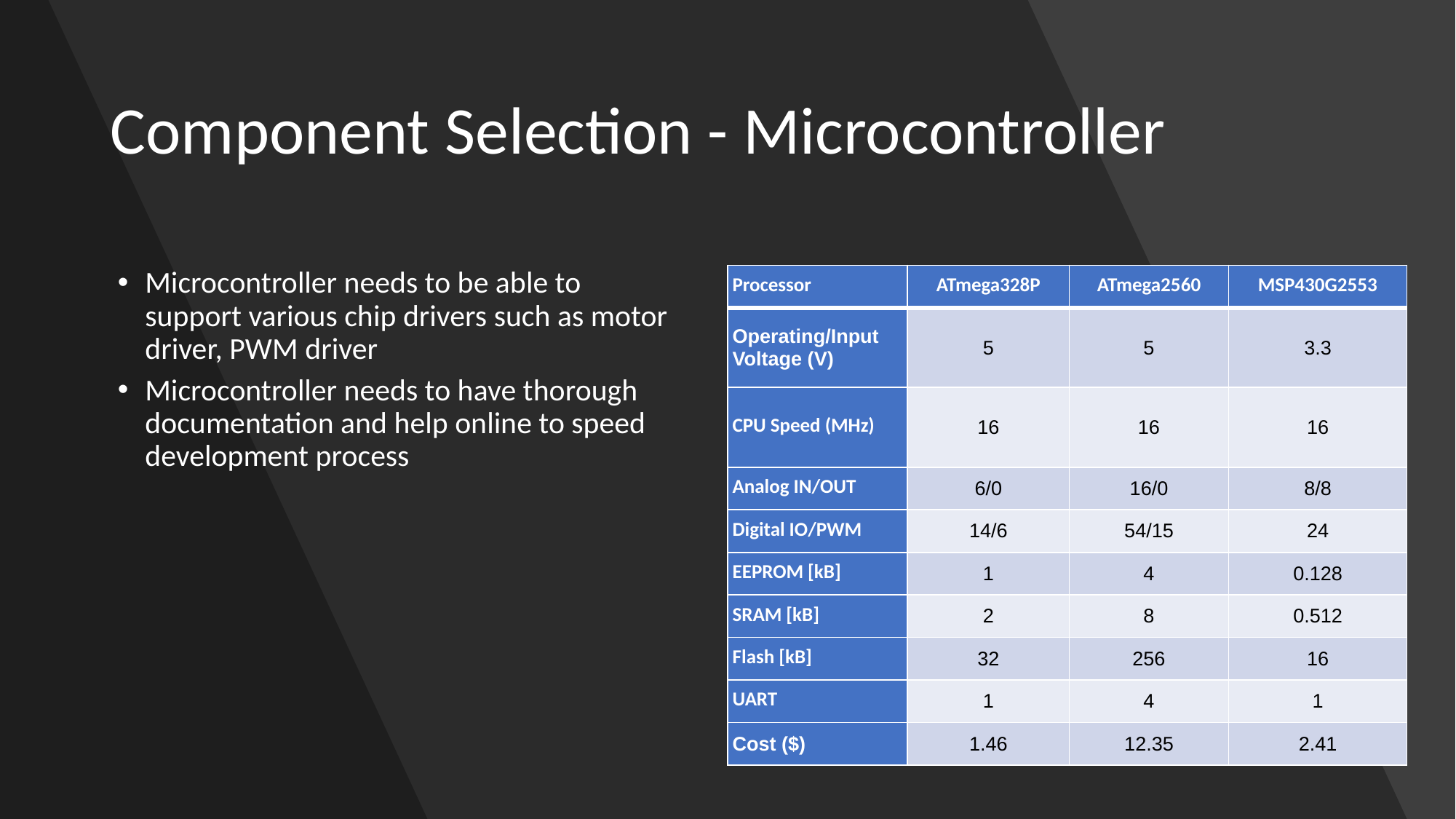

# Component Selection - Microcontroller
Microcontroller needs to be able to support various chip drivers such as motor driver, PWM driver
Microcontroller needs to have thorough documentation and help online to speed development process
| Processor | ATmega328P | ATmega2560 | MSP430G2553 |
| --- | --- | --- | --- |
| Operating/Input Voltage (V) | 5 | 5 | 3.3 |
| CPU Speed (MHz) | 16 | 16 | 16 |
| Analog IN/OUT | 6/0 | 16/0 | 8/8 |
| Digital IO/PWM | 14/6 | 54/15 | 24 |
| EEPROM [kB] | 1 | 4 | 0.128 |
| SRAM [kB] | 2 | 8 | 0.512 |
| Flash [kB] | 32 | 256 | 16 |
| UART | 1 | 4 | 1 |
| Cost ($) | 1.46 | 12.35 | 2.41 |